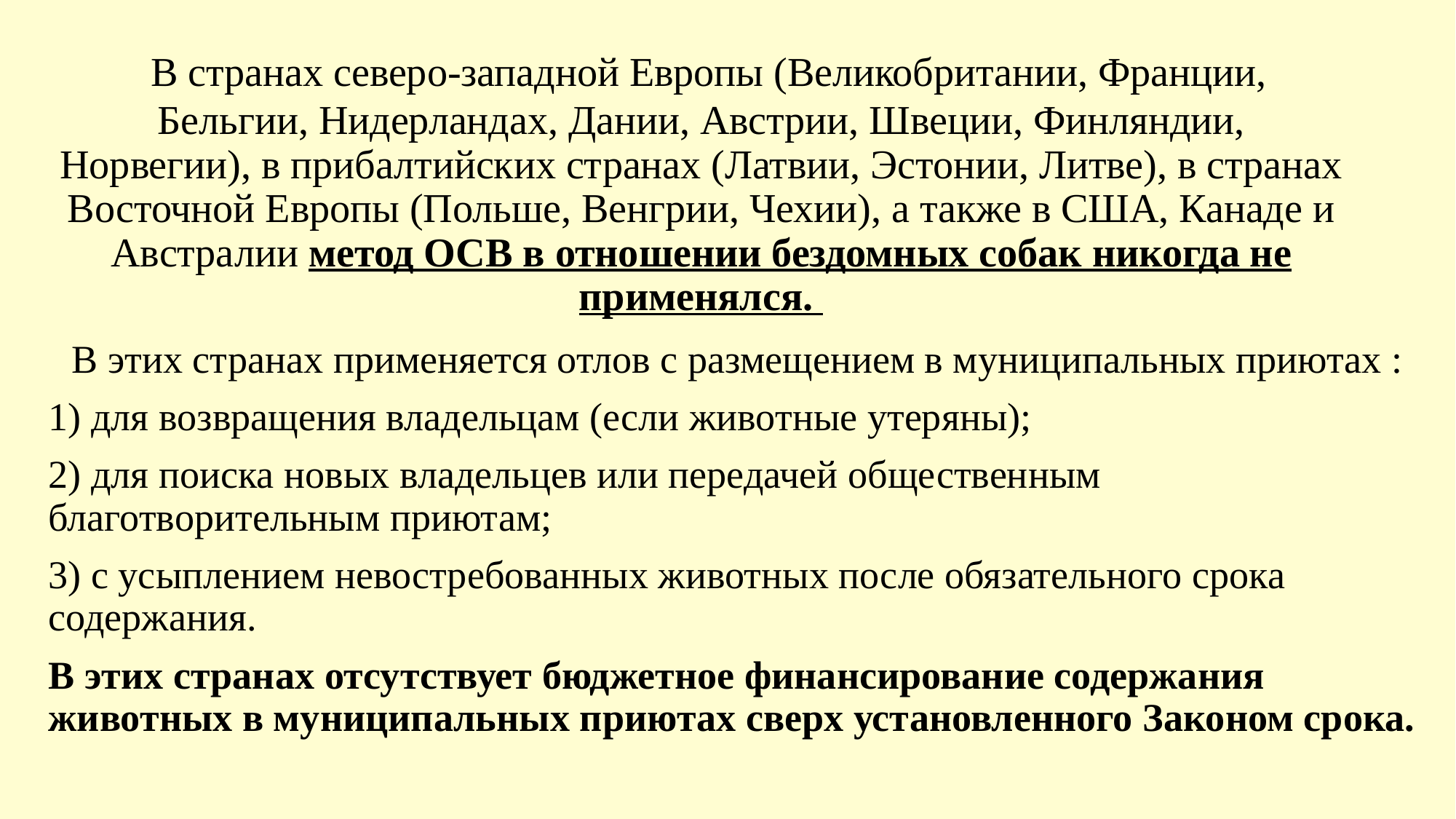

# В странах северо-западной Европы (Великобритании, Франции, Бельгии, Нидерландах, Дании, Австрии, Швеции, Финляндии, Норвегии), в прибалтийских странах (Латвии, Эстонии, Литве), в странах Восточной Европы (Польше, Венгрии, Чехии), а также в США, Канаде и Австралии метод ОСВ в отношении бездомных собак никогда не применялся.
В этих странах применяется отлов с размещением в муниципальных приютах :
1) для возвращения владельцам (если животные утеряны);
2) для поиска новых владельцев или передачей общественным благотворительным приютам;
3) с усыплением невостребованных животных после обязательного срока содержания.
В этих странах отсутствует бюджетное финансирование содержания животных в муниципальных приютах сверх установленного Законом срока.